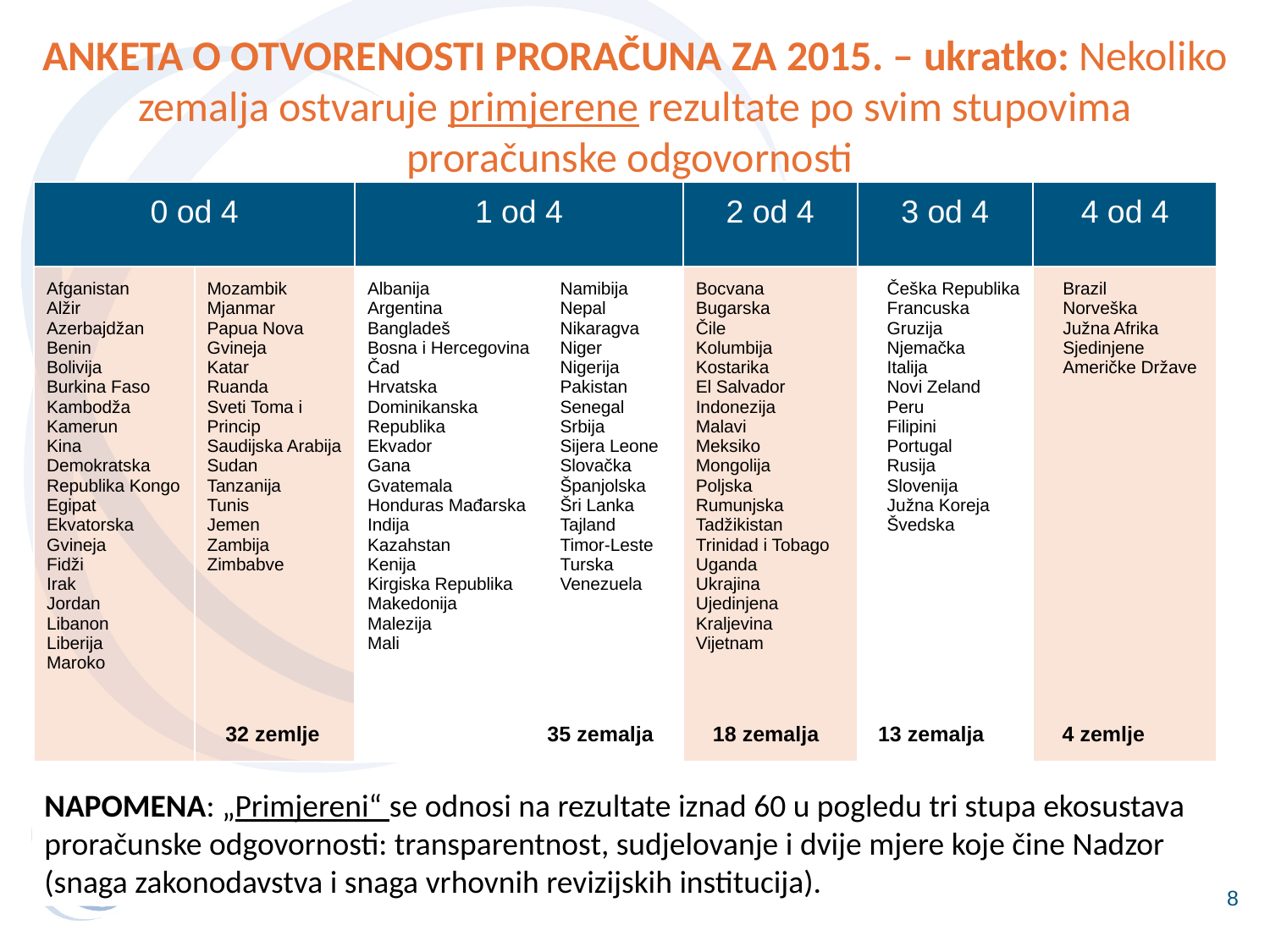

ANKETA O OTVORENOSTI PRORAČUNA ZA 2015. – ukratko: Nekoliko zemalja ostvaruje primjerene rezultate po svim stupovima proračunske odgovornosti
| 0 od 4 |  | 1 od 4 |  | 2 od 4 | 3 od 4 | 4 od 4 |
| --- | --- | --- | --- | --- | --- | --- |
| Afganistan Alžir Azerbajdžan Benin Bolivija Burkina Faso Kambodža Kamerun Kina Demokratska Republika Kongo Egipat Ekvatorska Gvineja Fidži Irak Jordan Libanon Liberija Maroko | Mozambik Mjanmar Papua Nova Gvineja Katar Ruanda Sveti Toma i Princip Saudijska Arabija Sudan Tanzanija Tunis Jemen Zambija Zimbabve | Albanija Argentina Bangladeš Bosna i Hercegovina Čad Hrvatska Dominikanska Republika Ekvador Gana Gvatemala Honduras Mađarska Indija Kazahstan Kenija Kirgiska Republika Makedonija Malezija Mali | Namibija Nepal Nikaragva Niger Nigerija Pakistan Senegal Srbija Sijera Leone Slovačka Španjolska Šri Lanka Tajland Timor-Leste Turska Venezuela | Bocvana Bugarska Čile Kolumbija Kostarika El Salvador Indonezija Malavi Meksiko Mongolija Poljska Rumunjska Tadžikistan Trinidad i Tobago Uganda Ukrajina Ujedinjena Kraljevina Vijetnam | Češka Republika Francuska Gruzija Njemačka Italija Novi Zeland Peru Filipini Portugal Rusija Slovenija Južna Koreja Švedska | Brazil Norveška Južna Afrika Sjedinjene Američke Države |
32 zemlje
35 zemalja
18 zemalja
13 zemalja
4 zemlje
NAPOMENA: „Primjereni“ se odnosi na rezultate iznad 60 u pogledu tri stupa ekosustava proračunske odgovornosti: transparentnost, sudjelovanje i dvije mjere koje čine Nadzor (snaga zakonodavstva i snaga vrhovnih revizijskih institucija).
8